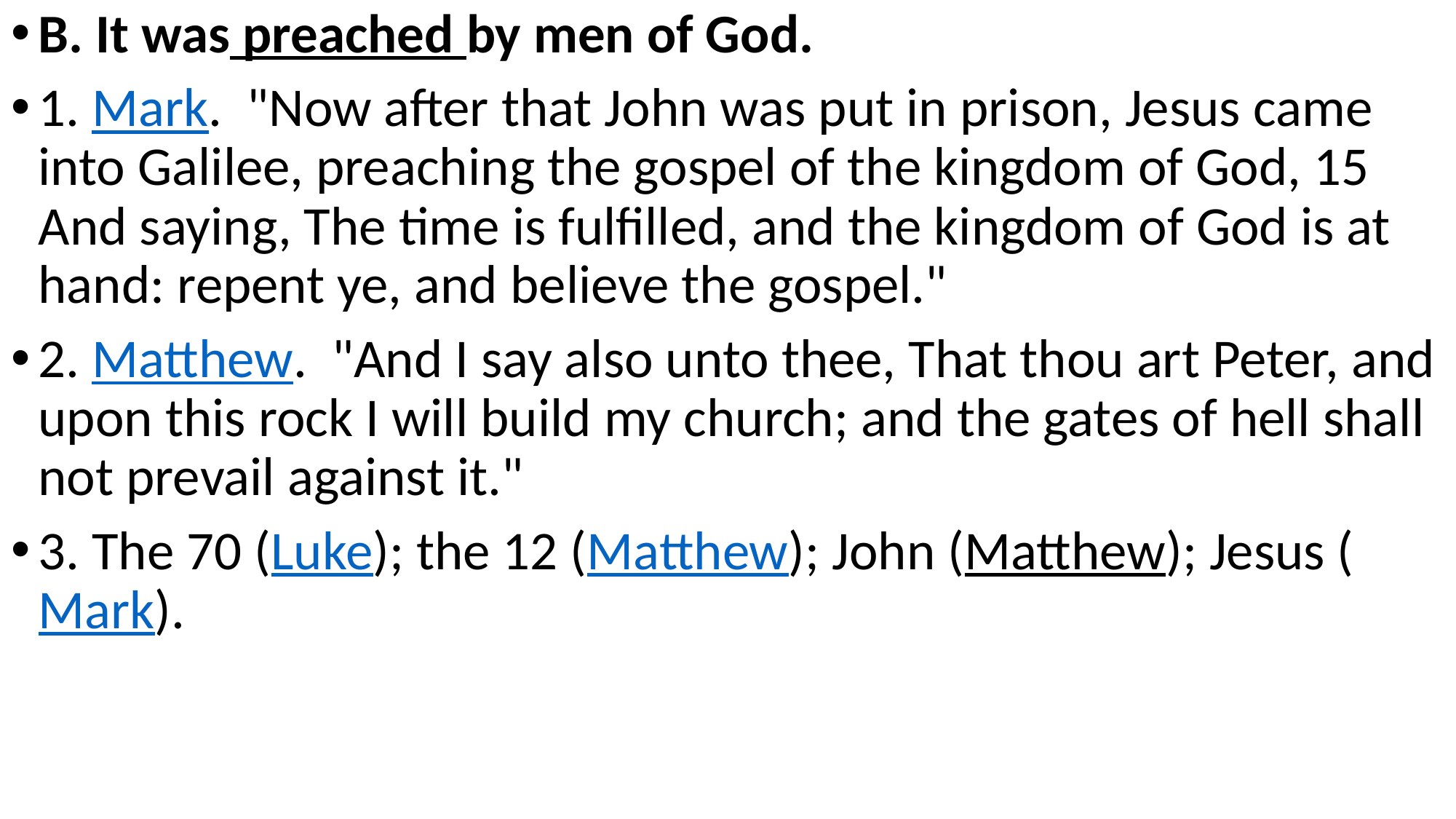

B. It was preached by men of God.
1. Mark.  "Now after that John was put in prison, Jesus came into Galilee, preaching the gospel of the kingdom of God, 15 And saying, The time is fulfilled, and the kingdom of God is at hand: repent ye, and believe the gospel."
2. Matthew.  "And I say also unto thee, That thou art Peter, and upon this rock I will build my church; and the gates of hell shall not prevail against it."
3. The 70 (Luke); the 12 (Matthew); John (Matthew); Jesus (Mark).